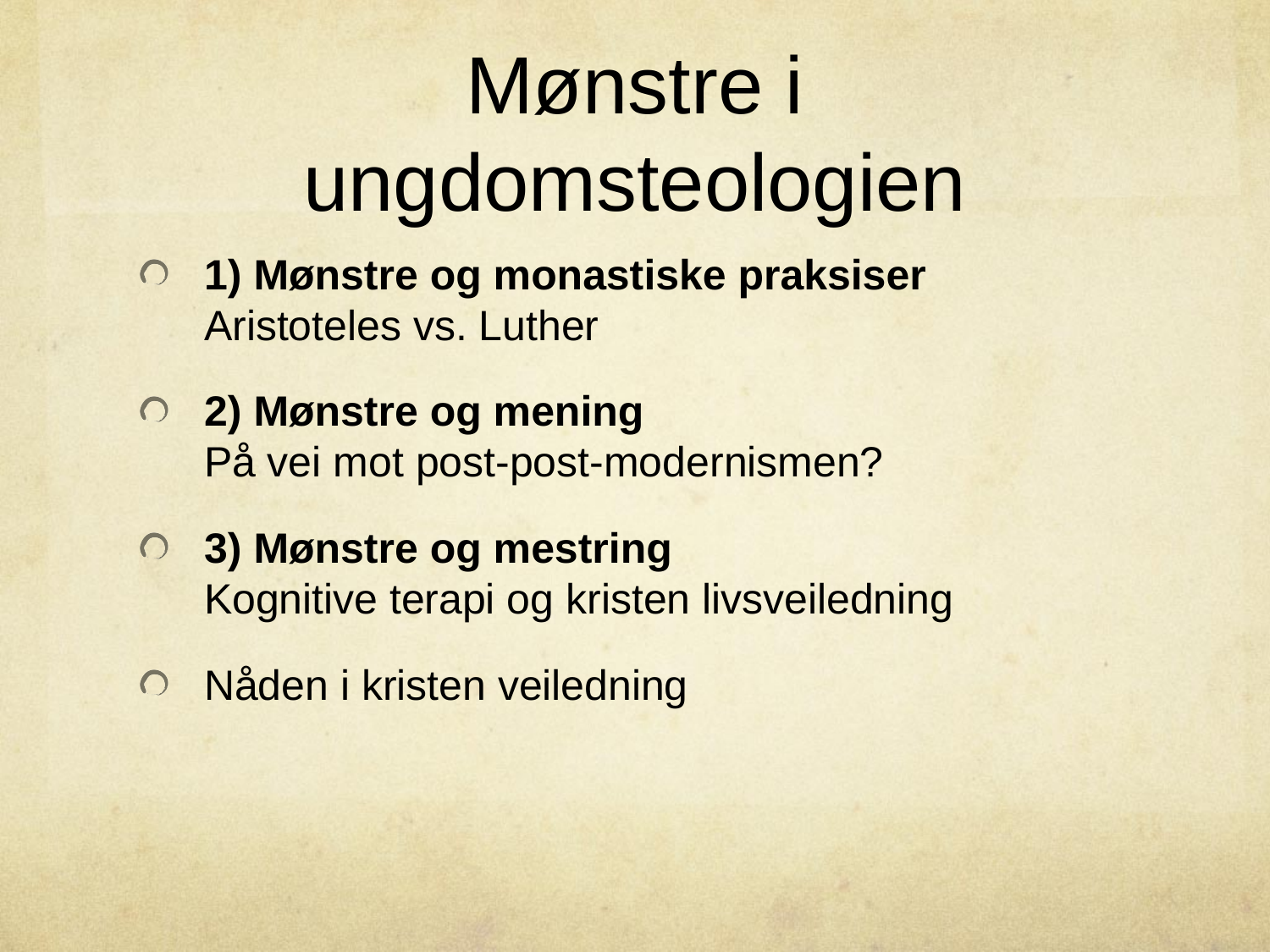

# Mønstre i ungdomsteologien
1) Mønstre og monastiske praksiser
Aristoteles vs. Luther
2) Mønstre og mening
På vei mot post-post-modernismen?
3) Mønstre og mestring
Kognitive terapi og kristen livsveiledning
Nåden i kristen veiledning